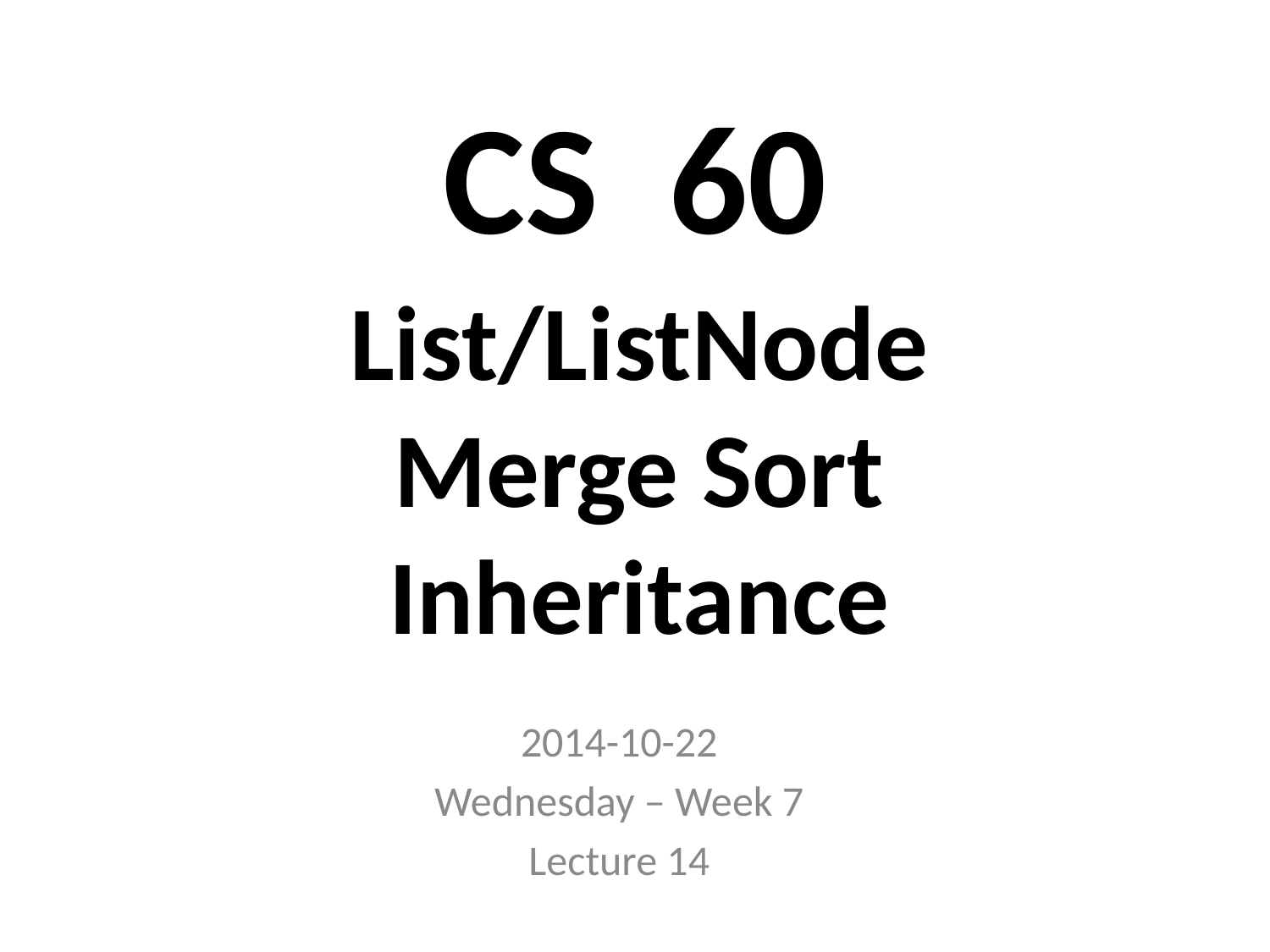

# CS  60
List/ListNode
Merge Sort
Inheritance
2014-10-22
Wednesday – Week 7
Lecture 14